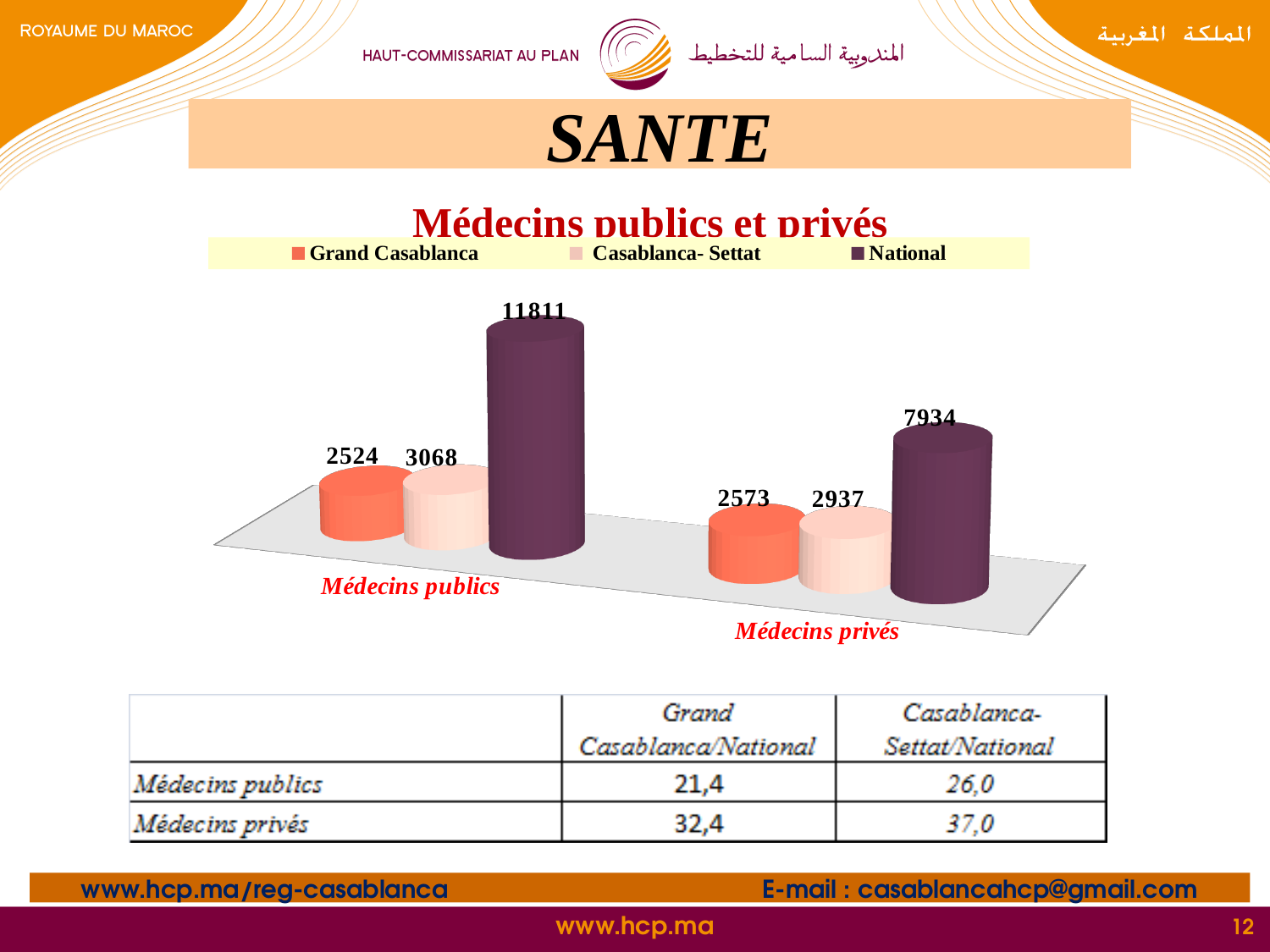

# SANTE

[unsupported chart]

[unsupported chart]

www.hcp.ma/reg-casablanca                                             E-mail : casablancahcp@gmail.com

12